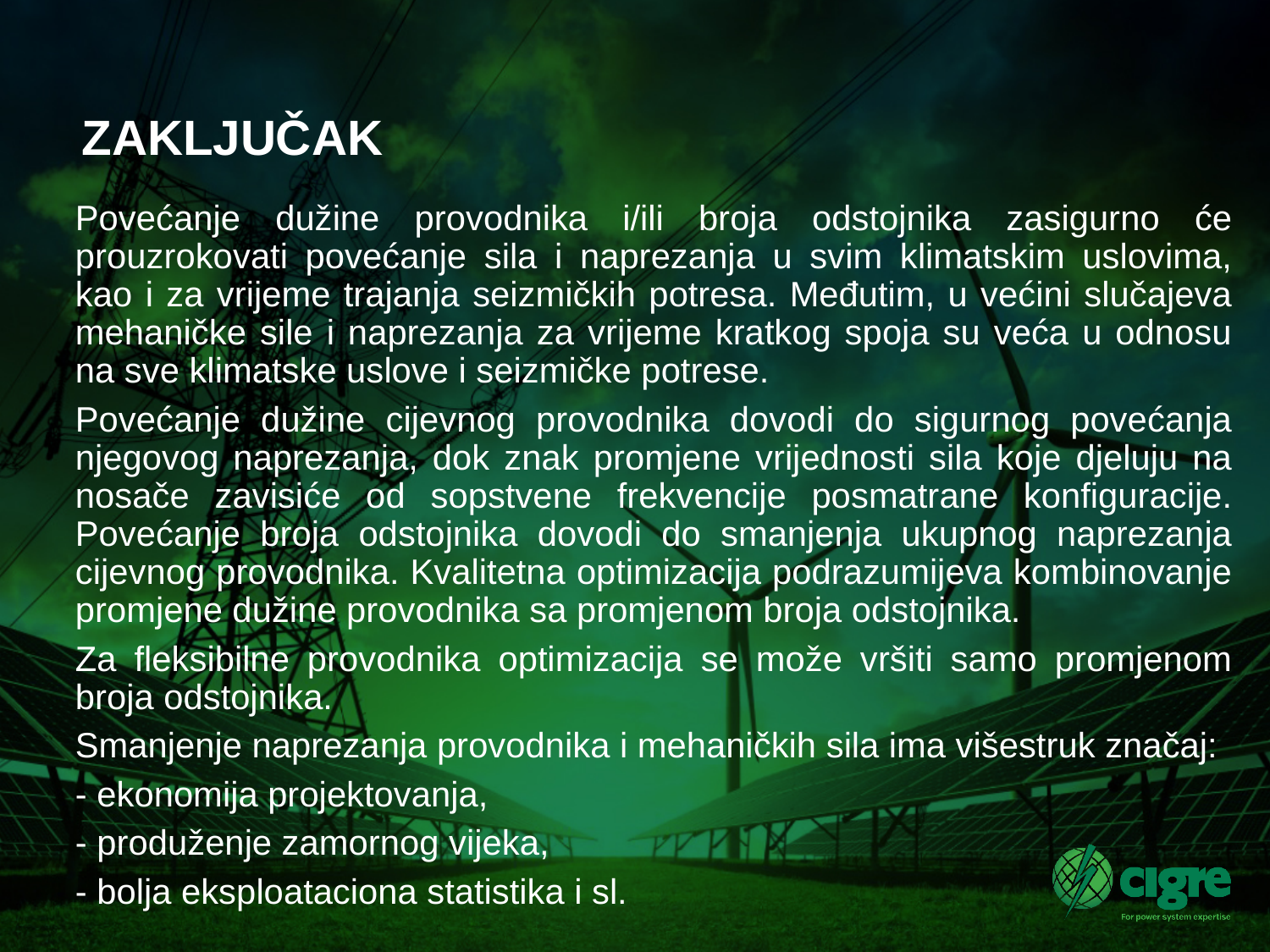

# ZAKLJUČAK
Povećanje dužine provodnika i/ili broja odstojnika zasigurno će prouzrokovati povećanje sila i naprezanja u svim klimatskim uslovima, kao i za vrijeme trajanja seizmičkih potresa. Međutim, u većini slučajeva mehaničke sile i naprezanja za vrijeme kratkog spoja su veća u odnosu na sve klimatske uslove i seizmičke potrese.
Povećanje dužine cijevnog provodnika dovodi do sigurnog povećanja njegovog naprezanja, dok znak promjene vrijednosti sila koje djeluju na nosače zavisiće od sopstvene frekvencije posmatrane konfiguracije. Povećanje broja odstojnika dovodi do smanjenja ukupnog naprezanja cijevnog provodnika. Kvalitetna optimizacija podrazumijeva kombinovanje promjene dužine provodnika sa promjenom broja odstojnika.
Za fleksibilne provodnika optimizacija se može vršiti samo promjenom broja odstojnika.
Smanjenje naprezanja provodnika i mehaničkih sila ima višestruk značaj:
- ekonomija projektovanja,
- produženje zamornog vijeka,
- bolja eksploataciona statistika i sl.